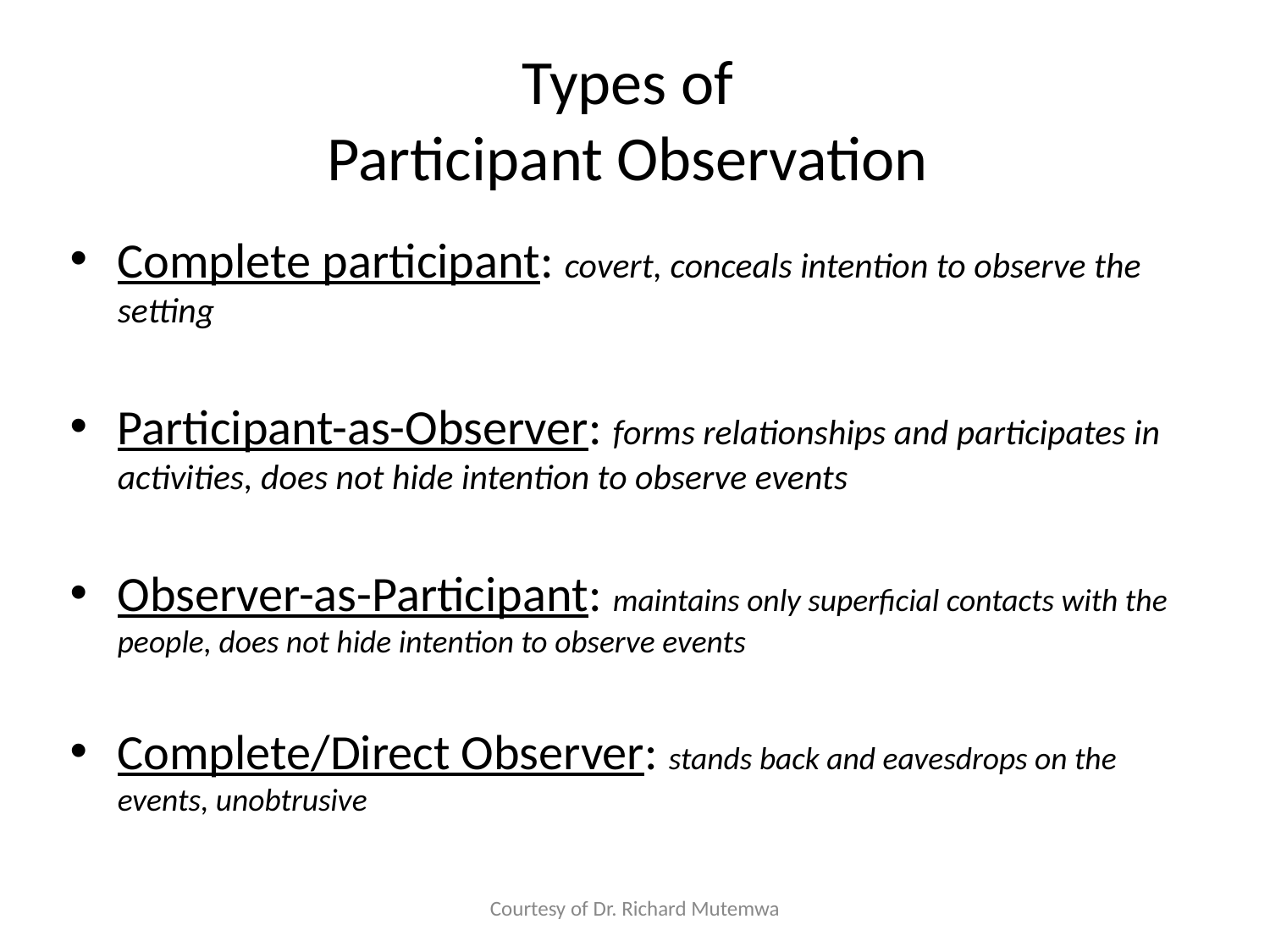

# Types of Participant Observation
Complete participant: covert, conceals intention to observe the setting

Participant-as-Observer: forms relationships and participates in activities, does not hide intention to observe events

Observer-as-Participant: maintains only superficial contacts with the people, does not hide intention to observe events

Complete/Direct Observer: stands back and eavesdrops on the events, unobtrusive
29
Courtesy of Dr. Richard Mutemwa